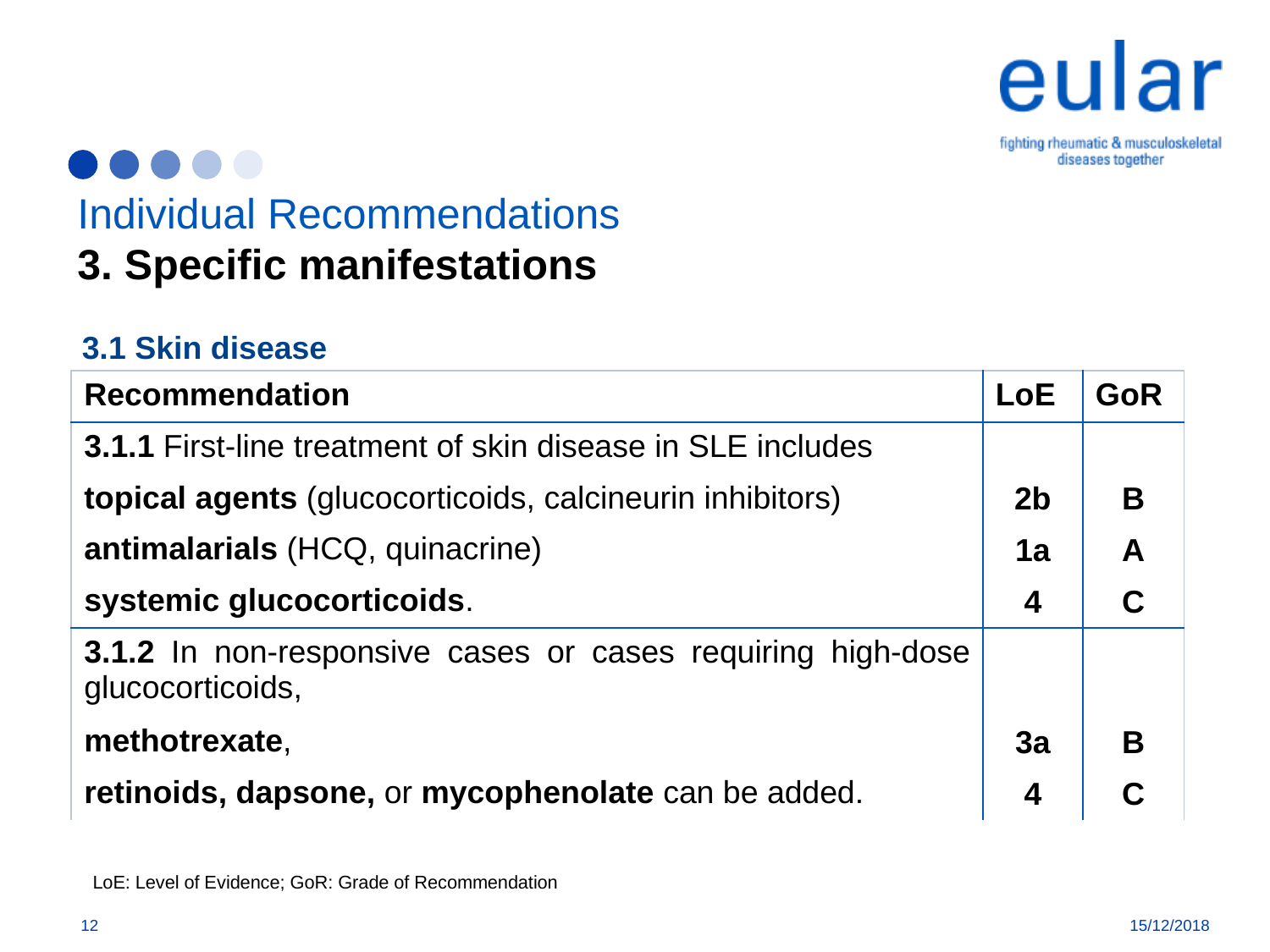

# Individual Recommendations 3. Specific manifestations
3.1 Skin disease
| Recommendation | LoE | GoR |
| --- | --- | --- |
| 3.1.1 First-line treatment of skin disease in SLE includes |  |  |
| topical agents (glucocorticoids, calcineurin inhibitors) | 2b | B |
| antimalarials (HCQ, quinacrine) | 1a | A |
| systemic glucocorticoids. | 4 | C |
| 3.1.2 In non-responsive cases or cases requiring high-dose glucocorticoids, |  |  |
| methotrexate, | 3a | B |
| retinoids, dapsone, or mycophenolate can be added. | 4 | C |
LoE: Level of Evidence; GoR: Grade of Recommendation
12
15/12/2018